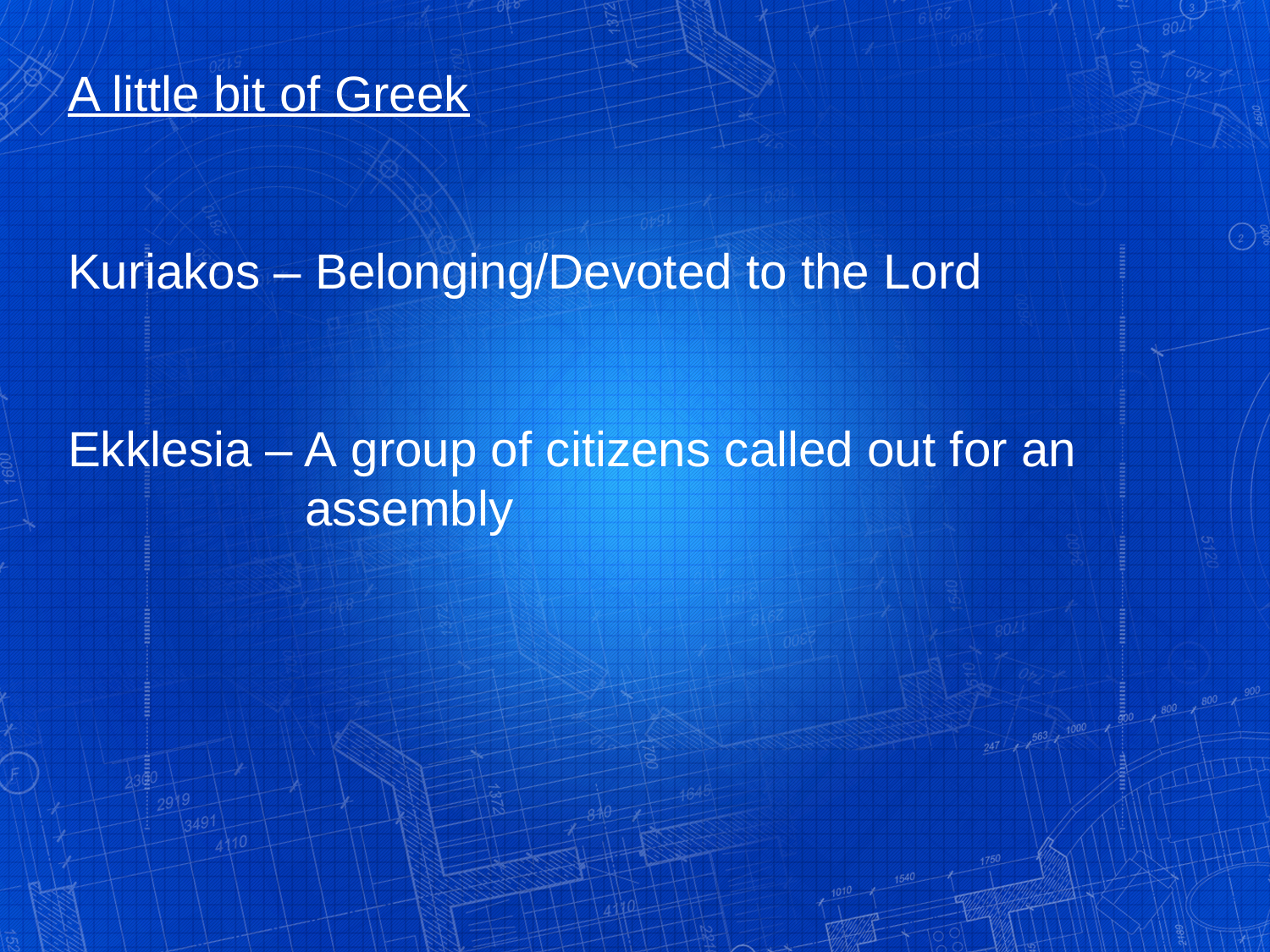

A little bit of Greek

Kuriakos – Belonging/Devoted to the Lord

Ekklesia – A group of citizens called out for an assembly